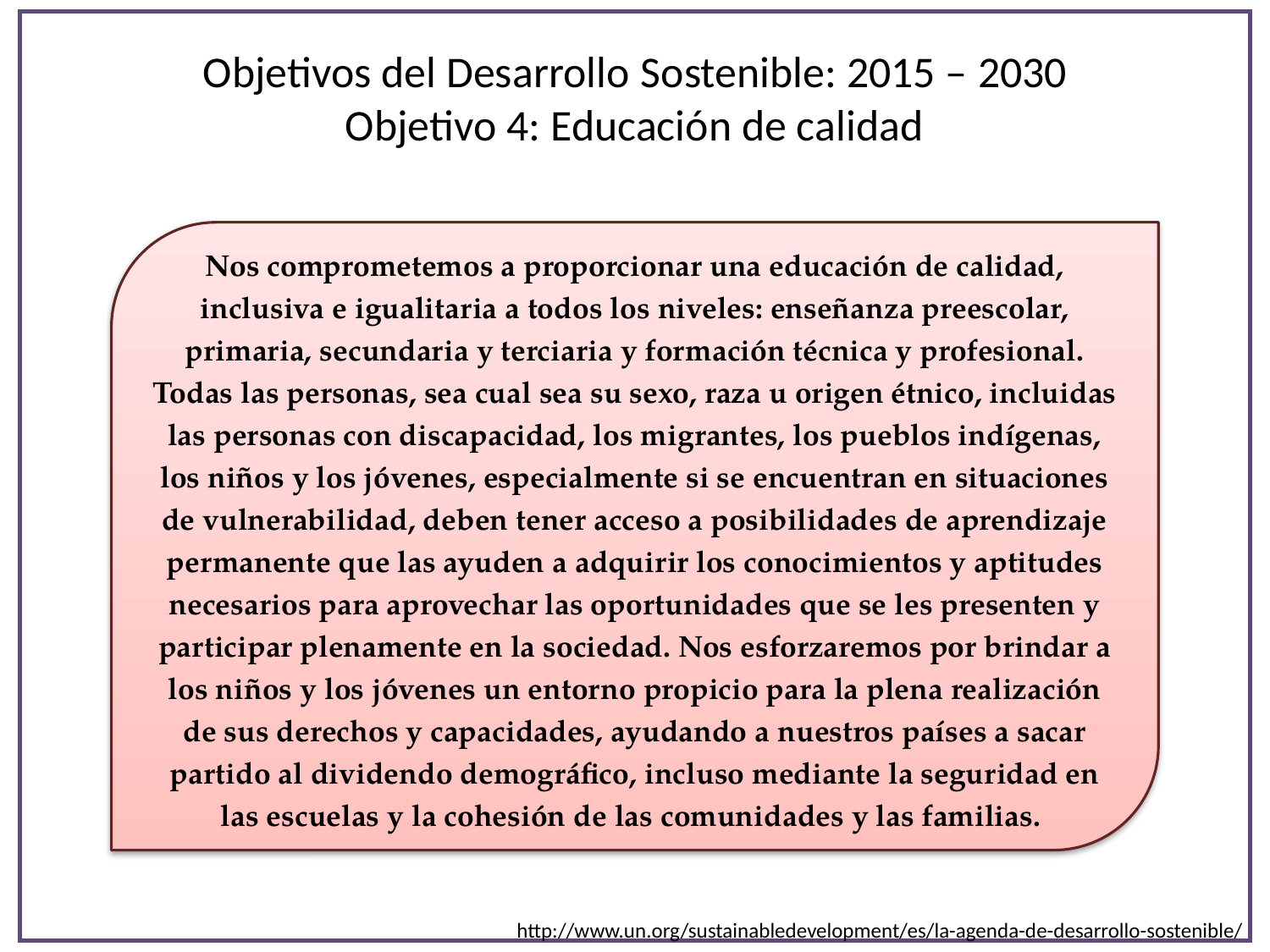

# Objetivos del Desarrollo Sostenible: 2015 – 2030 Objetivo 4: Educación de calidad
Nos comprometemos a proporcionar una educación de calidad, inclusiva e igualitaria a todos los niveles: enseñanza preescolar, primaria, secundaria y terciaria y formación técnica y profesional. Todas las personas, sea cual sea su sexo, raza u origen étnico, incluidas las personas con discapacidad, los migrantes, los pueblos indígenas, los niños y los jóvenes, especialmente si se encuentran en situaciones de vulnerabilidad, deben tener acceso a posibilidades de aprendizaje permanente que las ayuden a adquirir los conocimientos y aptitudes necesarios para aprovechar las oportunidades que se les presenten y participar plenamente en la sociedad. Nos esforzaremos por brindar a los niños y los jóvenes un entorno propicio para la plena realización de sus derechos y capacidades, ayudando a nuestros países a sacar partido al dividendo demográfico, incluso mediante la seguridad en las escuelas y la cohesión de las comunidades y las familias.
http://www.un.org/sustainabledevelopment/es/la-agenda-de-desarrollo-sostenible/